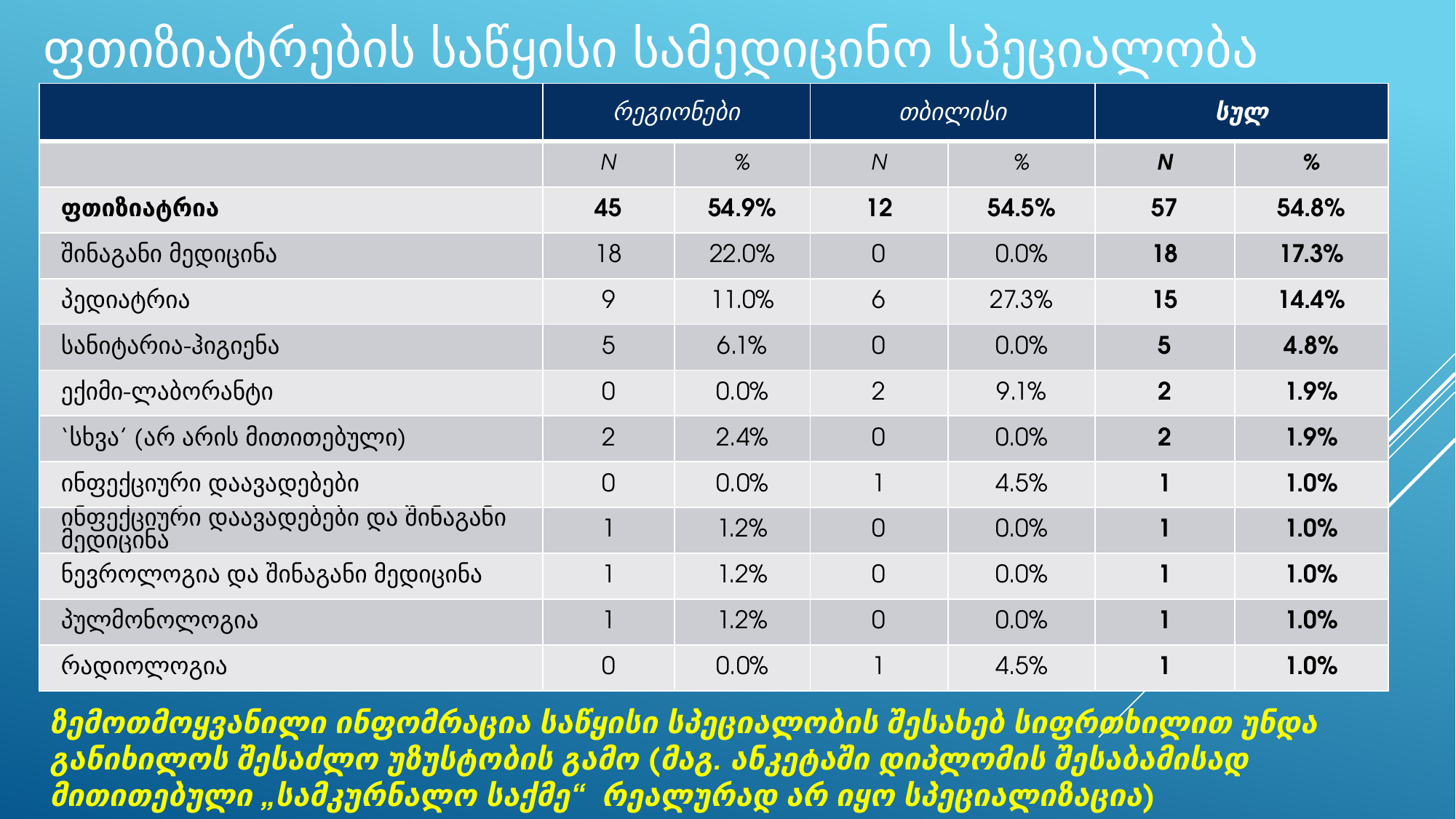

# ფთიზიატრების საწყისი სამედიცინო სპეციალობა
|  | რეგიონები |  | თბილისი |  | სულ |  |
| --- | --- | --- | --- | --- | --- | --- |
|  | N | % | N | % | N | % |
| ფთიზიატრია | 45 | 54.9% | 12 | 54.5% | 57 | 54.8% |
| შინაგანი მედიცინა | 18 | 22.0% | 0 | 0.0% | 18 | 17.3% |
| პედიატრია | 9 | 11.0% | 6 | 27.3% | 15 | 14.4% |
| სანიტარია-ჰიგიენა | 5 | 6.1% | 0 | 0.0% | 5 | 4.8% |
| ექიმი-ლაბორანტი | 0 | 0.0% | 2 | 9.1% | 2 | 1.9% |
| ‘სხვა’ (არ არის მითითებული) | 2 | 2.4% | 0 | 0.0% | 2 | 1.9% |
| ინფექციური დაავადებები | 0 | 0.0% | 1 | 4.5% | 1 | 1.0% |
| ინფექციური დაავადებები და შინაგანი მედიცინა | 1 | 1.2% | 0 | 0.0% | 1 | 1.0% |
| ნევროლოგია და შინაგანი მედიცინა | 1 | 1.2% | 0 | 0.0% | 1 | 1.0% |
| პულმონოლოგია | 1 | 1.2% | 0 | 0.0% | 1 | 1.0% |
| რადიოლოგია | 0 | 0.0% | 1 | 4.5% | 1 | 1.0% |
ზემოთმოყვანილი ინფომრაცია საწყისი სპეციალობის შესახებ სიფრთხილით უნდა განიხილოს შესაძლო უზუსტობის გამო (მაგ. ანკეტაში დიპლომის შესაბამისად მითითებული „სამკურნალო საქმე“  რეალურად არ იყო სპეციალიზაცია)